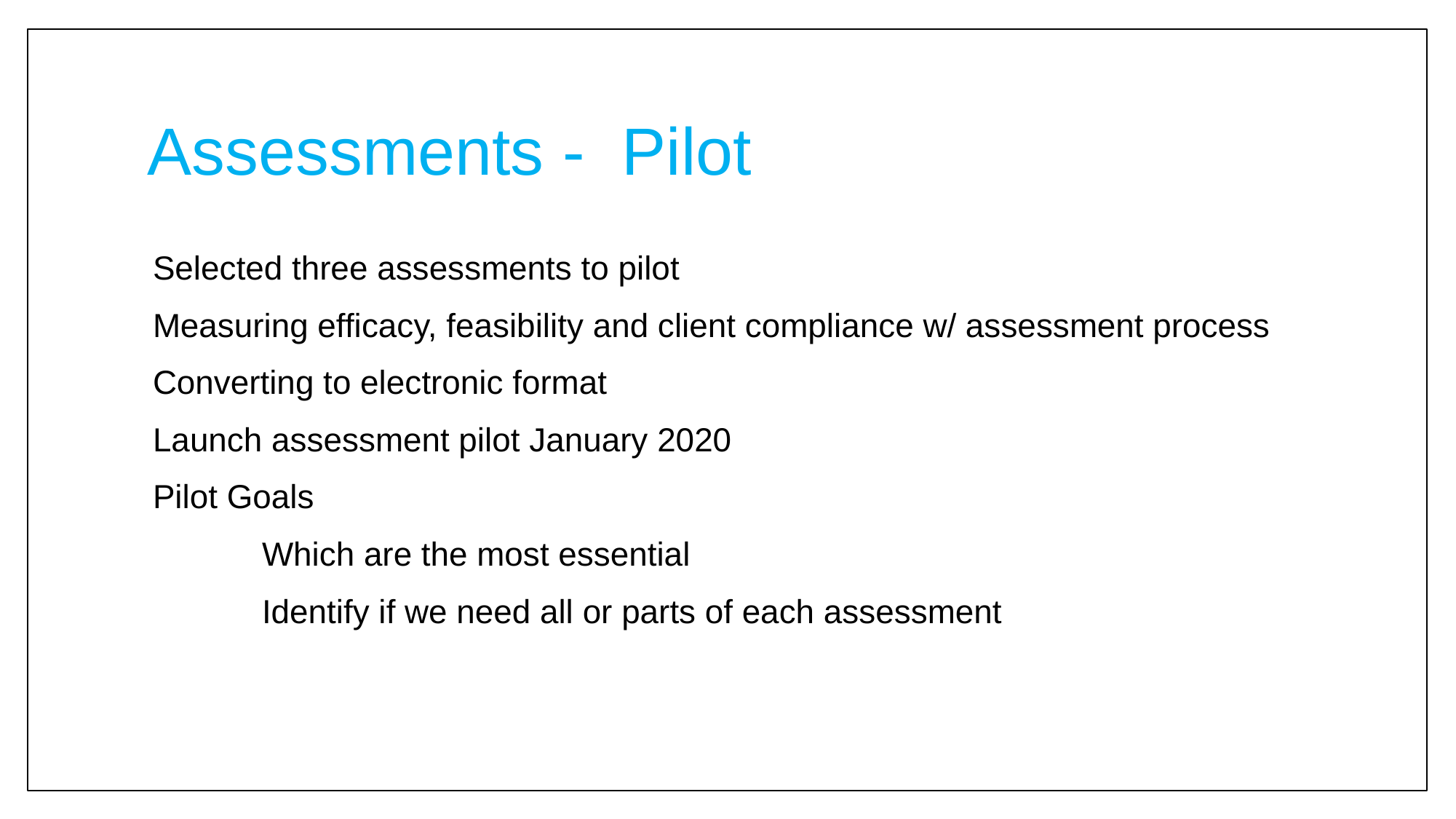

# Assessments -  Pilot
Selected three assessments to pilot
Measuring efficacy, feasibility and client compliance w/ assessment process
Converting to electronic format
Launch assessment pilot January 2020
Pilot Goals
	Which are the most essential
	Identify if we need all or parts of each assessment